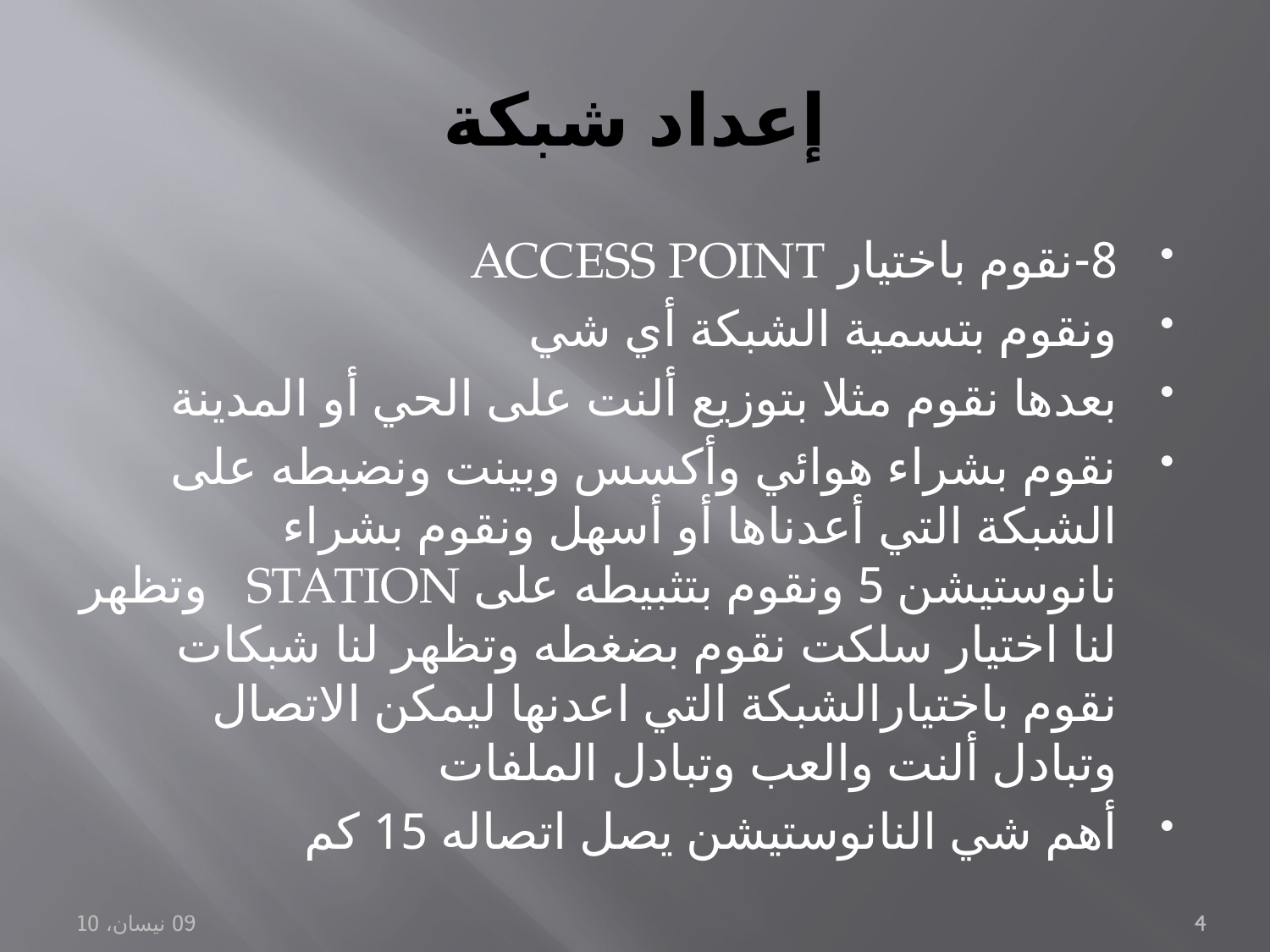

# إعداد شبكة
8-نقوم باختيار ACCESS POINT
ونقوم بتسمية الشبكة أي شي
بعدها نقوم مثلا بتوزيع ألنت على الحي أو المدينة
نقوم بشراء هوائي وأكسس وبينت ونضبطه على الشبكة التي أعدناها أو أسهل ونقوم بشراء نانوستيشن 5 ونقوم بتثبيطه على STATION   وتظهر لنا اختيار سلكت نقوم بضغطه وتظهر لنا شبكات نقوم باختيارالشبكة التي اعدنها ليمكن الاتصال وتبادل ألنت والعب وتبادل الملفات
أهم شي النانوستيشن يصل اتصاله 15 كم
09 نيسان، 10
4